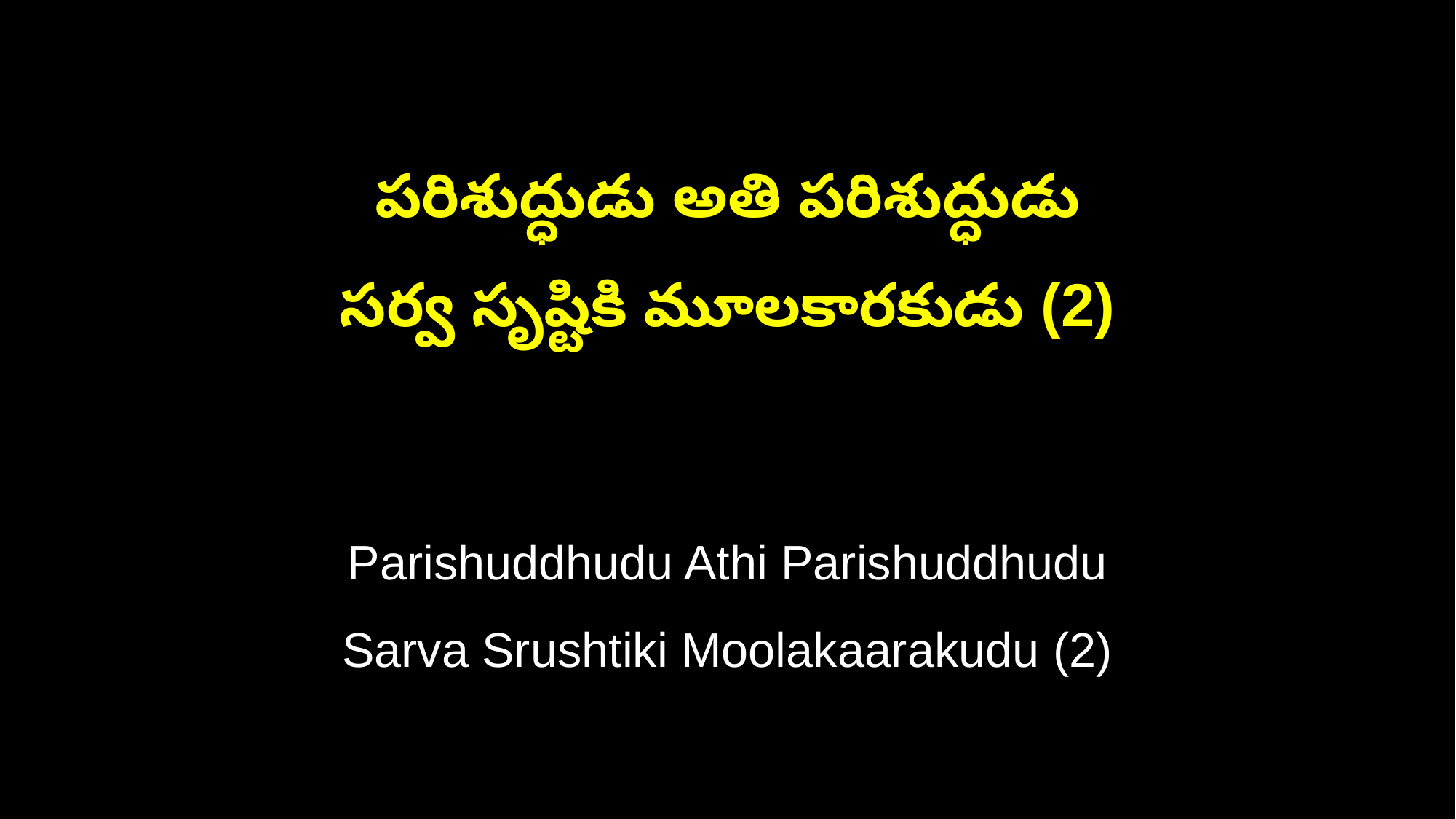

పరిశుద్ధుడు అతి పరిశుద్ధుడు
సర్వ సృష్టికి మూలకారకుడు (2)
Parishuddhudu Athi Parishuddhudu
Sarva Srushtiki Moolakaarakudu (2)